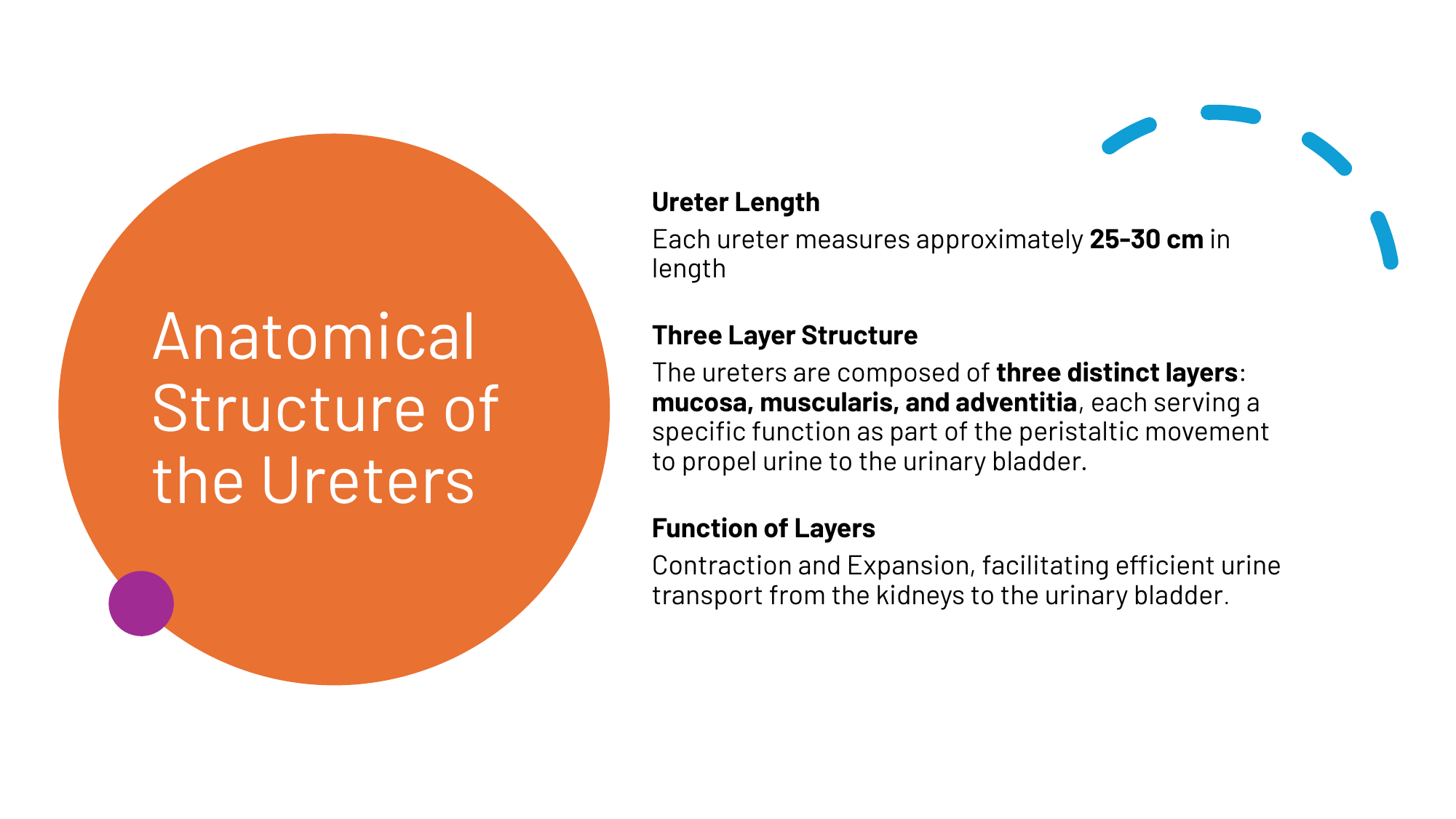

# Anatomical Structure of the Ureters
Ureter Length
Each ureter measures approximately 25-30 cm in length
Three Layer Structure
The ureters are composed of three distinct layers: mucosa, muscularis, and adventitia, each serving a specific function as part of the peristaltic movement to propel urine to the urinary bladder.
Function of Layers
Contraction and Expansion, facilitating efficient urine transport from the kidneys to the urinary bladder.